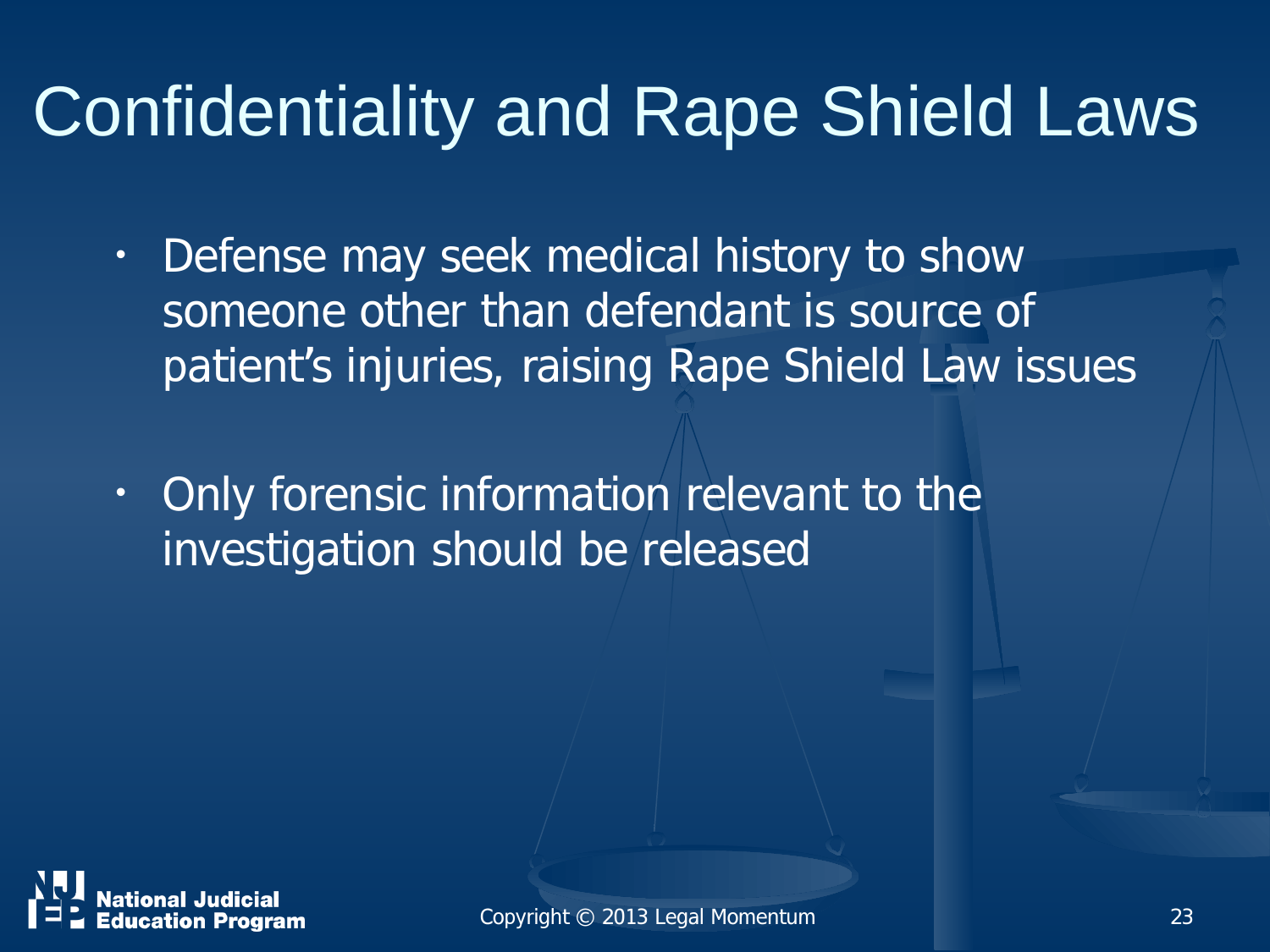

# Confidentiality and Rape Shield Laws
Defense may seek medical history to show someone other than defendant is source of patient’s injuries, raising Rape Shield Law issues

Only forensic information relevant to the investigation should be released

Copyright © 2013 Legal Momentum
23